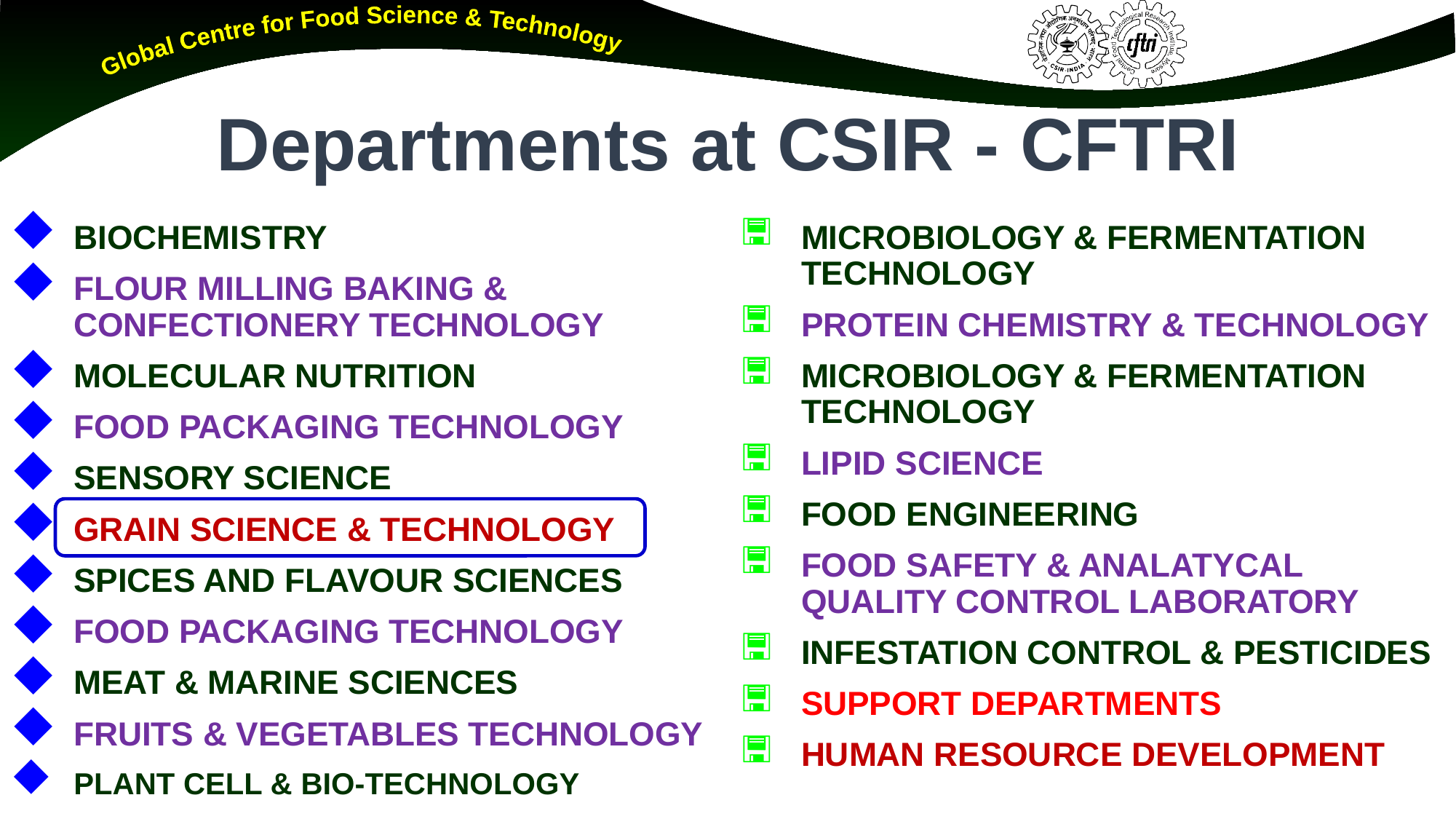

# Departments at CSIR - CFTRI
BIOCHEMISTRY
FLOUR MILLING BAKING & CONFECTIONERY TECHNOLOGY
MOLECULAR NUTRITION
FOOD PACKAGING TECHNOLOGY
SENSORY SCIENCE
GRAIN SCIENCE & TECHNOLOGY
SPICES AND FLAVOUR SCIENCES
FOOD PACKAGING TECHNOLOGY
MEAT & MARINE SCIENCES
FRUITS & VEGETABLES TECHNOLOGY
PLANT CELL & BIO-TECHNOLOGY
MICROBIOLOGY & FERMENTATION TECHNOLOGY
PROTEIN CHEMISTRY & TECHNOLOGY
MICROBIOLOGY & FERMENTATION TECHNOLOGY
LIPID SCIENCE
FOOD ENGINEERING
FOOD SAFETY & ANALATYCAL QUALITY CONTROL LABORATORY
INFESTATION CONTROL & PESTICIDES
SUPPORT DEPARTMENTS
HUMAN RESOURCE DEVELOPMENT